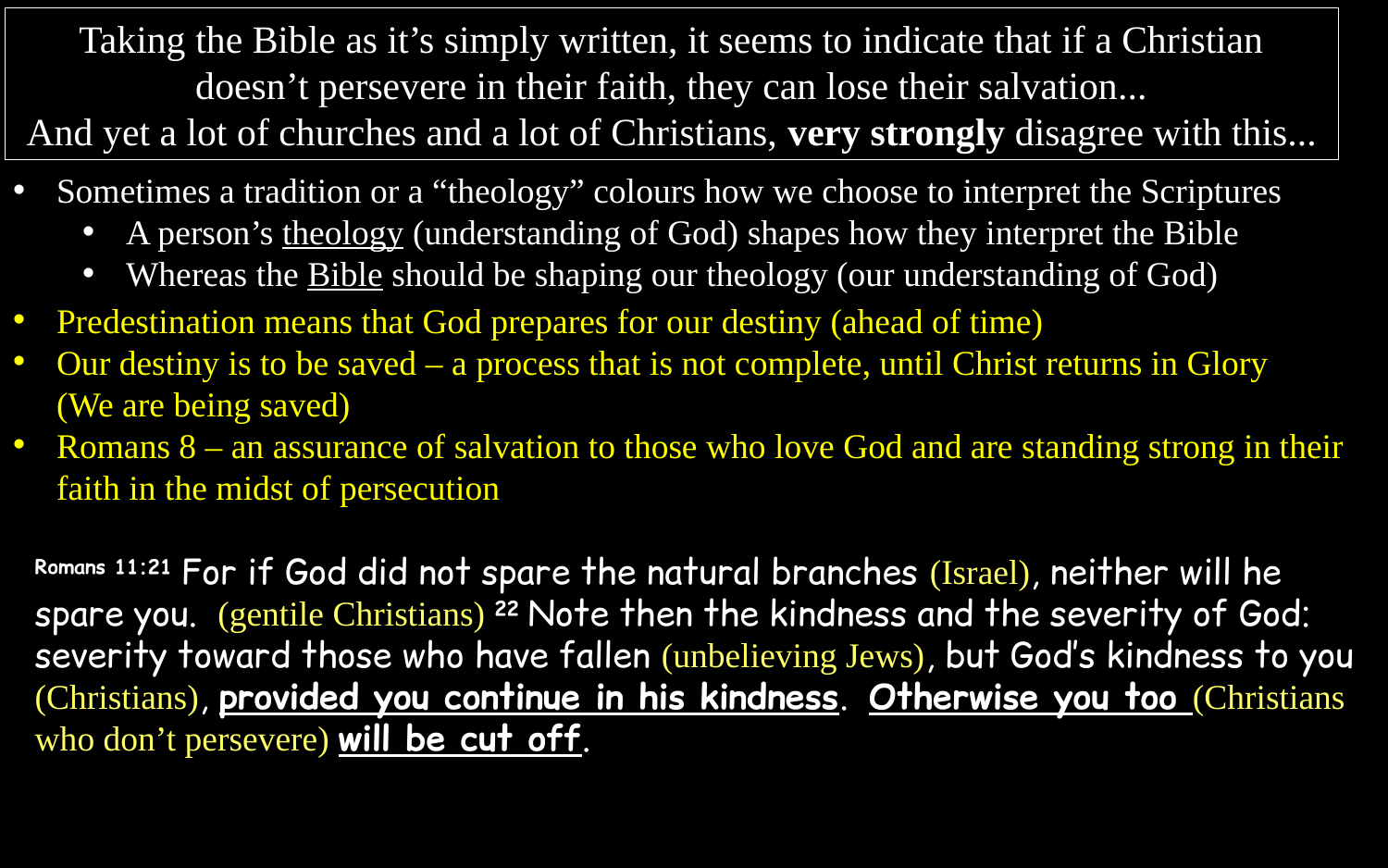

Taking the Bible as it’s simply written, it seems to indicate that if a Christian doesn’t persevere in their faith, they can lose their salvation...
And yet a lot of churches and a lot of Christians, very strongly disagree with this...
Sometimes a tradition or a “theology” colours how we choose to interpret the Scriptures
A person’s theology (understanding of God) shapes how they interpret the Bible
Whereas the Bible should be shaping our theology (our understanding of God)
Predestination means that God prepares for our destiny (ahead of time)
Our destiny is to be saved – a process that is not complete, until Christ returns in Glory
(We are being saved)
Romans 8 – an assurance of salvation to those who love God and are standing strong in their faith in the midst of persecution
Romans 11:21 For if God did not spare the natural branches (Israel), neither will he spare you.  (gentile Christians) 22 Note then the kindness and the severity of God: severity toward those who have fallen (unbelieving Jews), but God’s kindness to you (Christians), provided you continue in his kindness.  Otherwise you too (Christians who don’t persevere) will be cut off.